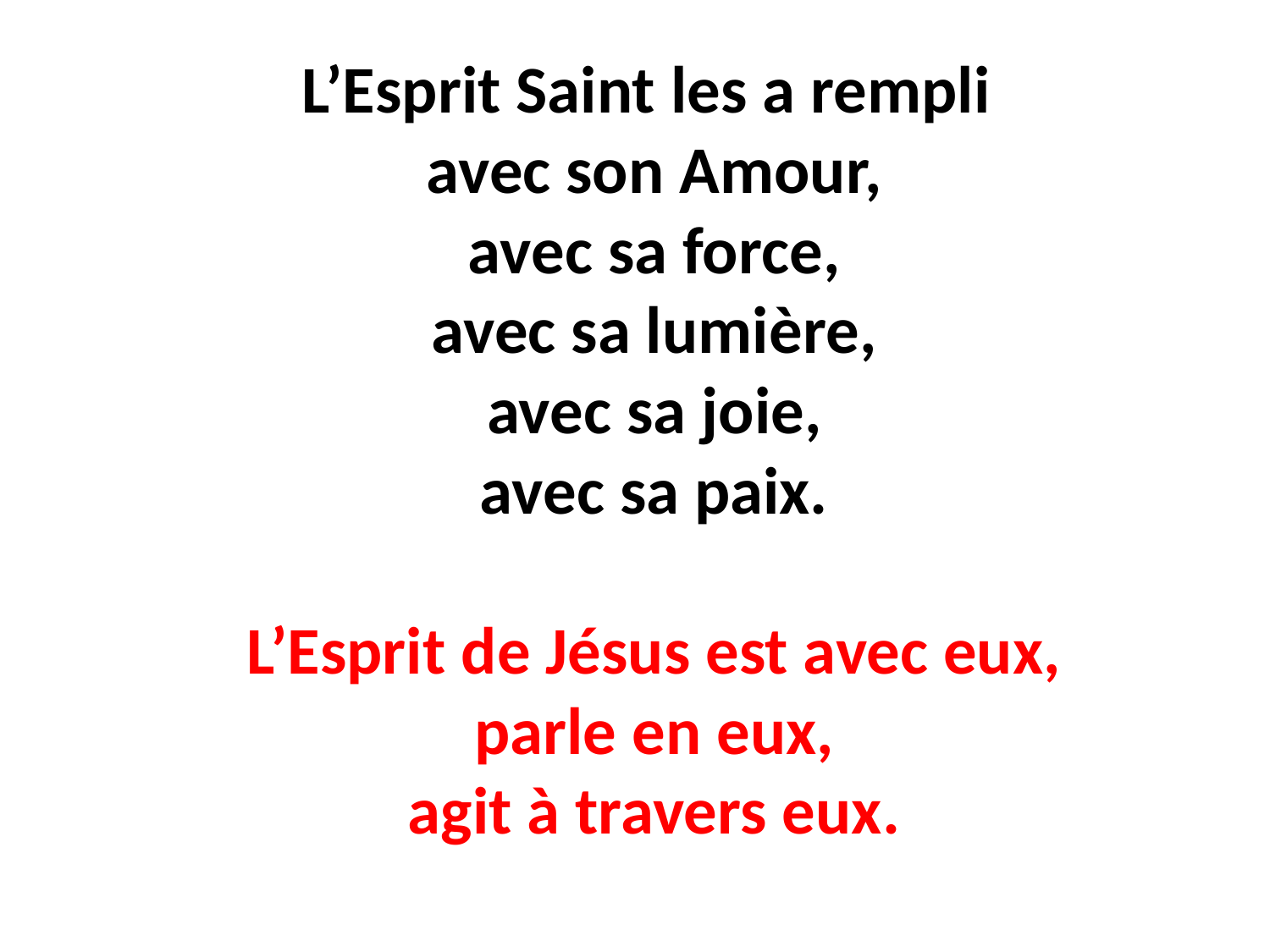

# L’Esprit Saint les a rempli avec son Amour, avec sa force, avec sa lumière, avec sa joie, avec sa paix. L’Esprit de Jésus est avec eux, parle en eux, agit à travers eux.